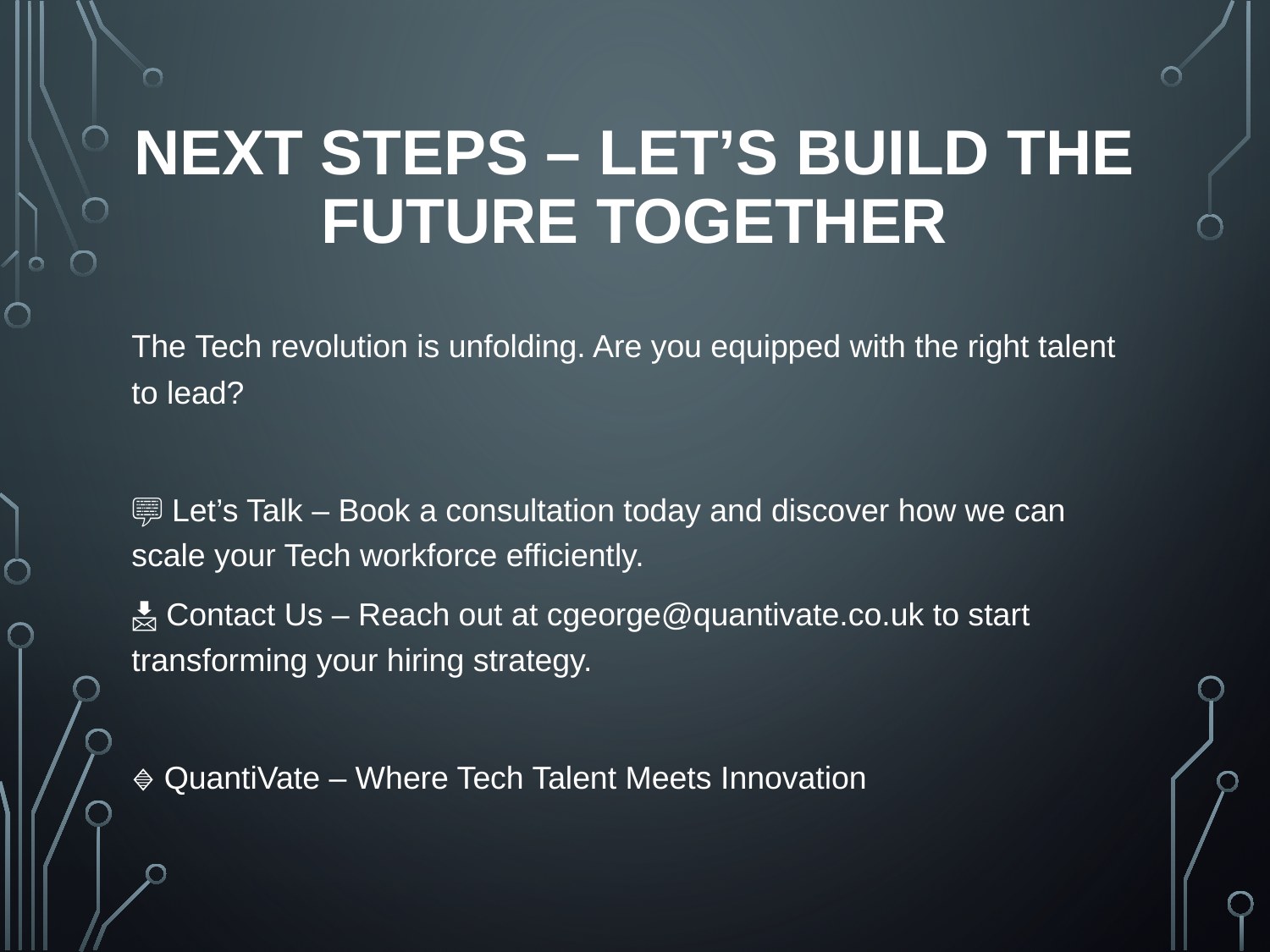

# Next Steps – Let’s Build the Future Together
The Tech revolution is unfolding. Are you equipped with the right talent to lead?

💬 Let’s Talk – Book a consultation today and discover how we can scale your Tech workforce efficiently.
📩 Contact Us – Reach out at cgeorge@quantivate.co.uk to start transforming your hiring strategy.

🔹 QuantiVate – Where Tech Talent Meets Innovation